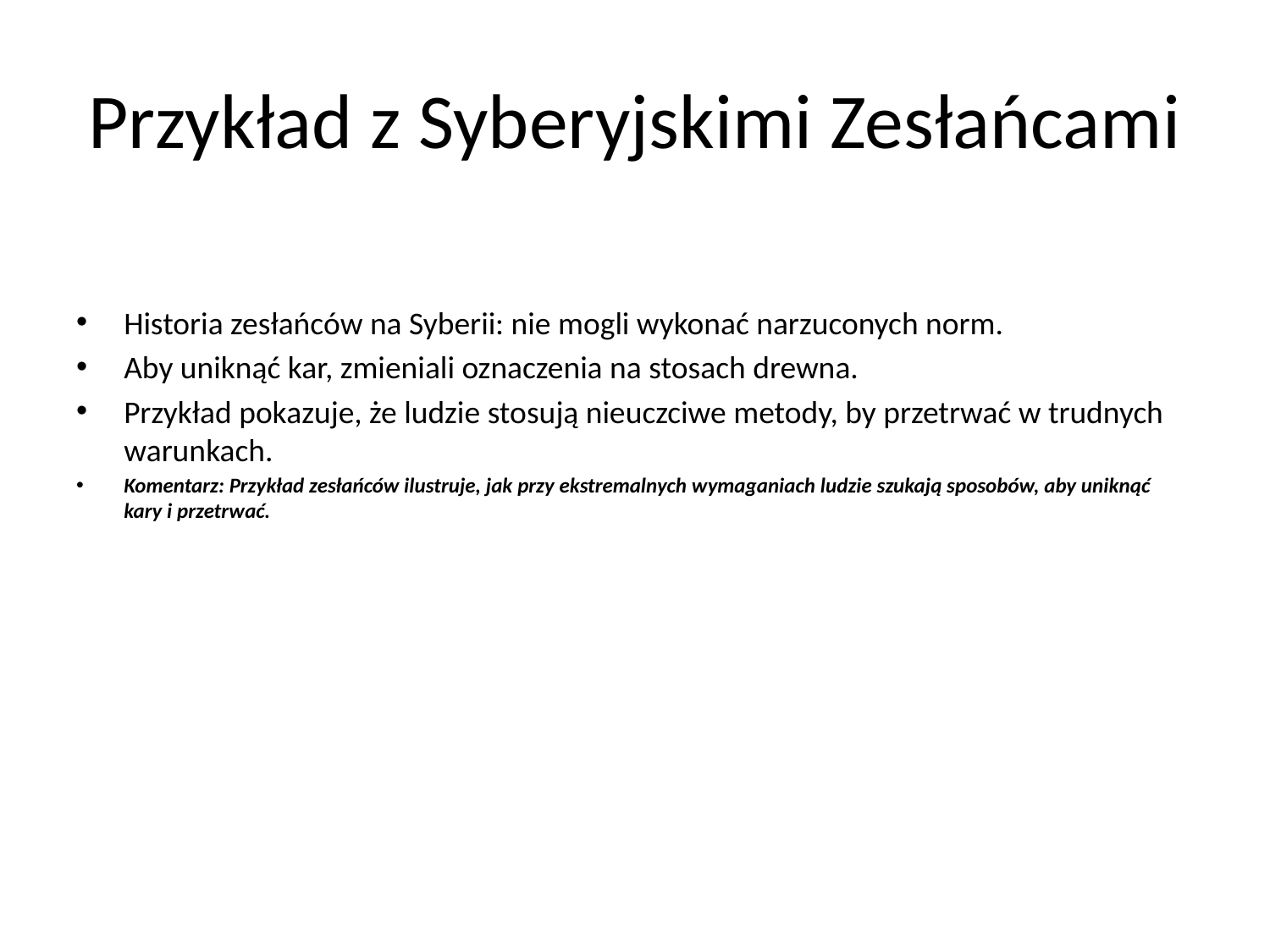

# Przykład z Syberyjskimi Zesłańcami

Historia zesłańców na Syberii: nie mogli wykonać narzuconych norm.
Aby uniknąć kar, zmieniali oznaczenia na stosach drewna.
Przykład pokazuje, że ludzie stosują nieuczciwe metody, by przetrwać w trudnych warunkach.
Komentarz: Przykład zesłańców ilustruje, jak przy ekstremalnych wymaganiach ludzie szukają sposobów, aby uniknąć kary i przetrwać.